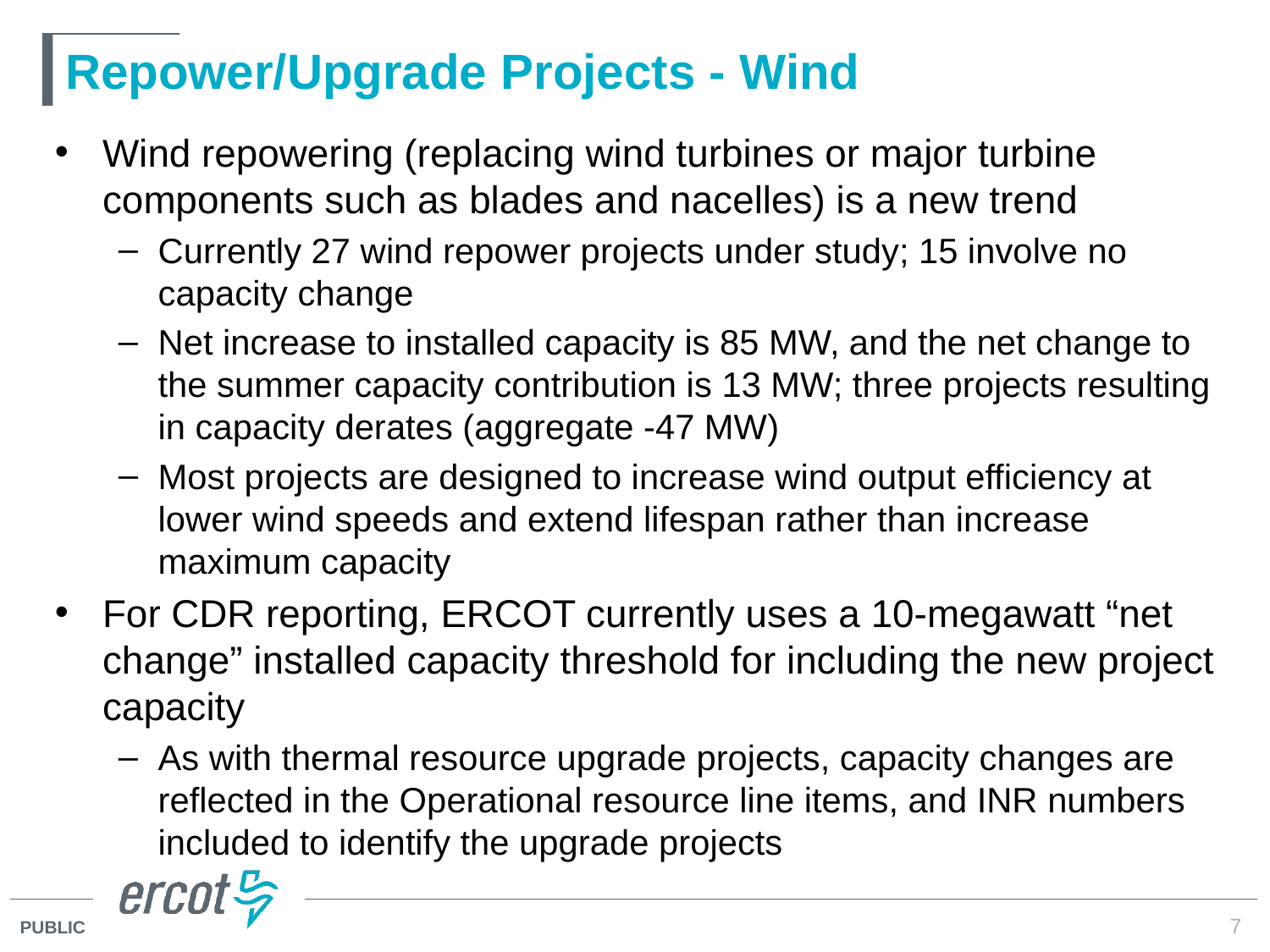

# Repower/Upgrade Projects - Wind
Wind repowering (replacing wind turbines or major turbine components such as blades and nacelles) is a new trend
Currently 27 wind repower projects under study; 15 involve no capacity change
Net increase to installed capacity is 85 MW, and the net change to the summer capacity contribution is 13 MW; three projects resulting in capacity derates (aggregate -47 MW)
Most projects are designed to increase wind output efficiency at lower wind speeds and extend lifespan rather than increase maximum capacity
For CDR reporting, ERCOT currently uses a 10-megawatt “net change” installed capacity threshold for including the new project capacity
As with thermal resource upgrade projects, capacity changes are reflected in the Operational resource line items, and INR numbers included to identify the upgrade projects

7